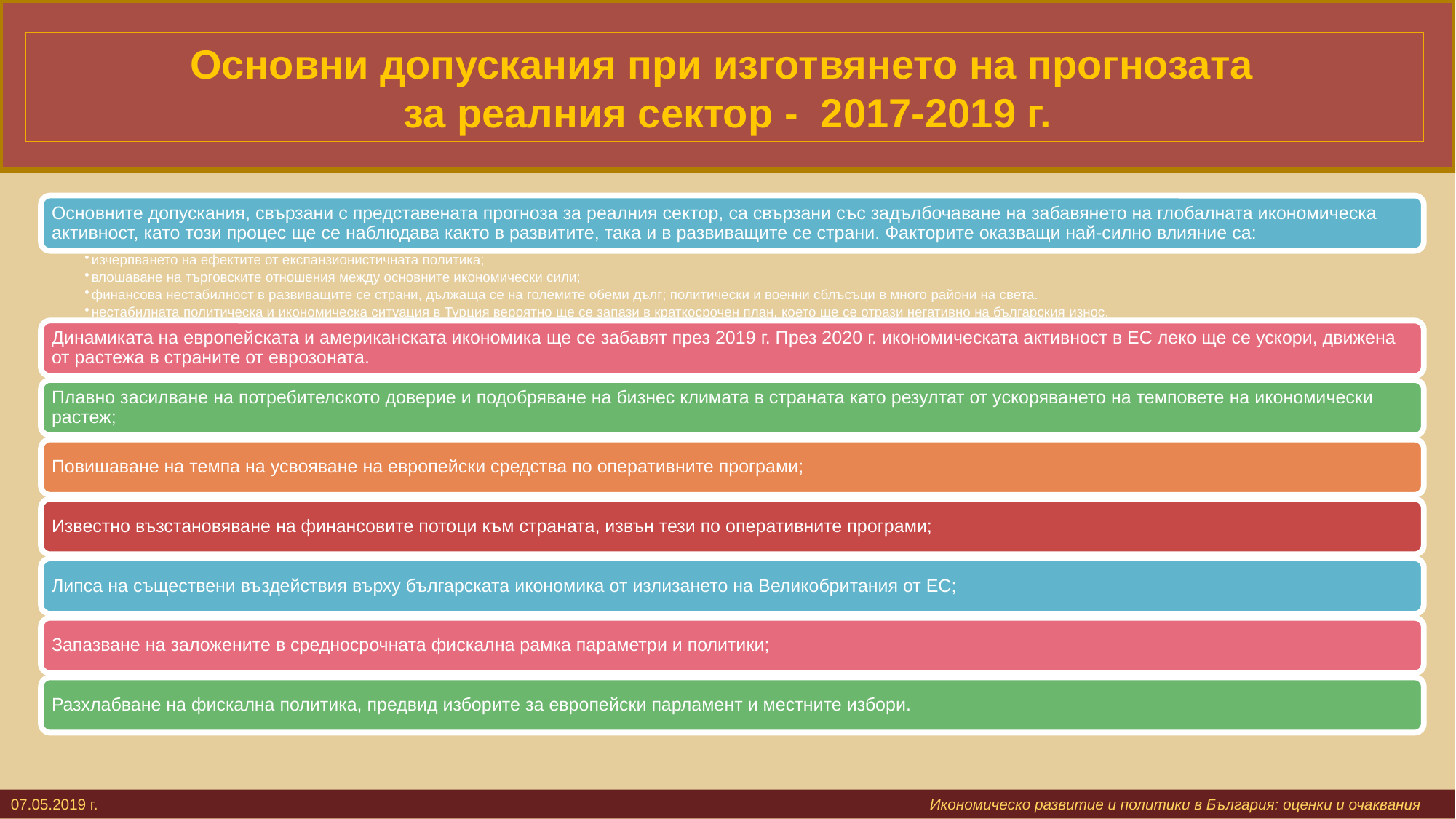

# Основни допускания при изготвянето на прогнозата за реалния сектор -  2017-2019 г.
Основните допускания, свързани с представената прогноза за реалния сектор, са свързани със задълбочаване на забавянето на глобалната икономическа активност, като този процес ще се наблюдава както в развитите, така и в развиващите се страни. Факторите оказващи най-силно влияние са:
изчерпването на ефектите от експанзионистичната политика;
влошаване на търговските отношения между основните икономически сили;
финансова нестабилност в развиващите се страни, дължаща се на големите обеми дълг; политически и военни сблъсъци в много райони на света.
нестабилната политическа и икономическа ситуация в Турция вероятно ще се запази в краткосрочен план, което ще се отрази негативно на българския износ.
Динамиката на европейската и американската икономика ще се забавят през 2019 г. През 2020 г. икономическата активност в ЕС леко ще се ускори, движена от растежа в страните от еврозоната.
Плавно засилване на потребителското доверие и подобряване на бизнес климата в страната като резултат от ускоряването на темповете на икономически растеж;
Повишаване на темпа на усвояване на европейски средства по оперативните програми;
Известно възстановяване на финансовите потоци към страната, извън тези по оперативните програми;
Липса на съществени въздействия върху българската икономика от излизането на Великобритания от ЕС;
Запазване на заложените в средносрочната фискална рамка параметри и политики;
Разхлабване на фискална политика, предвид изборите за европейски парламент и местните избори.
07.05.2019 г. 			             					           Икономическо развитие и политики в България: оценки и очаквания